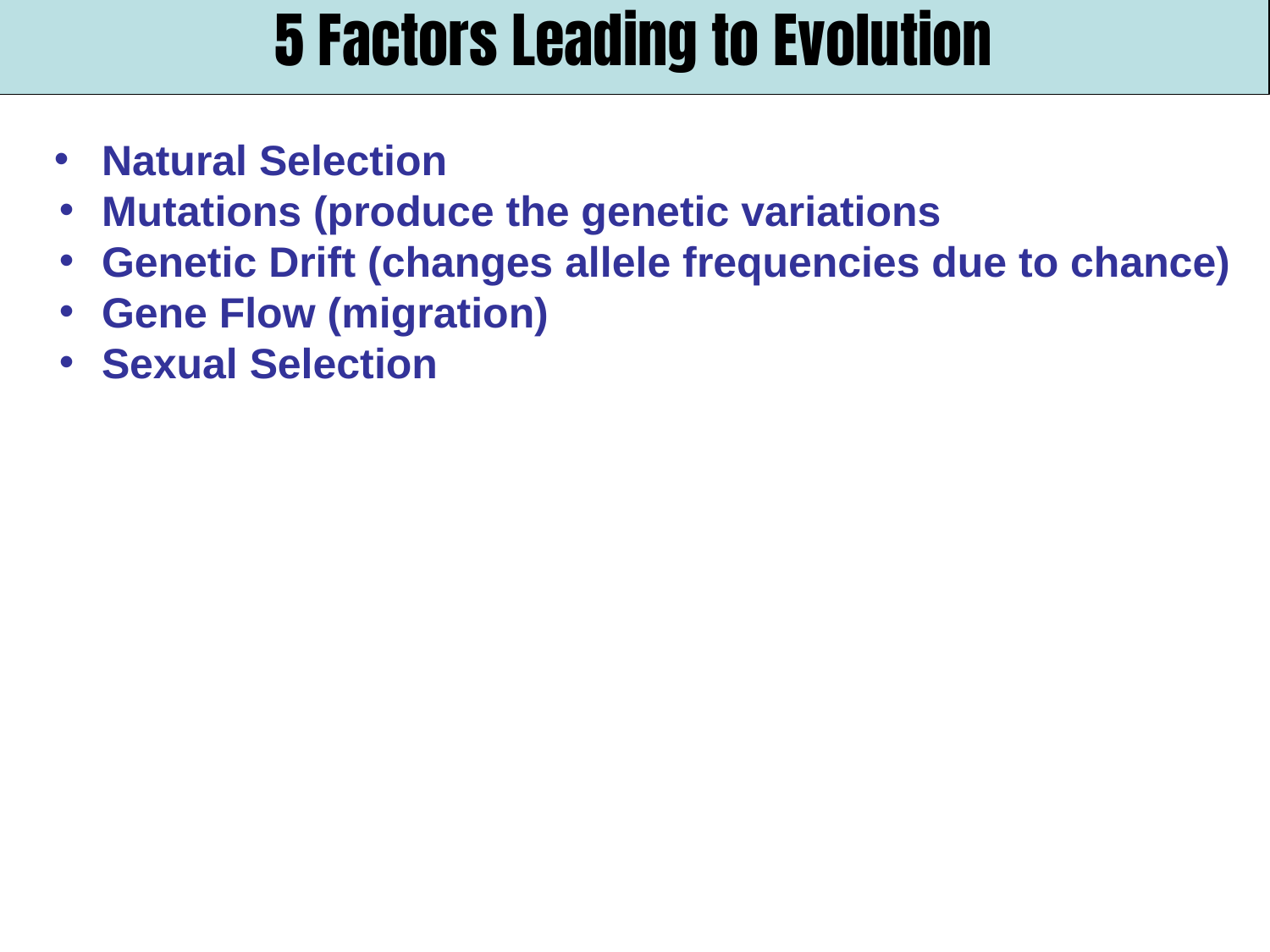

5 Factors Leading to Evolution

Natural Selection
Mutations (produce the genetic variations
Genetic Drift (changes allele frequencies due to chance)
Gene Flow (migration)
Sexual Selection